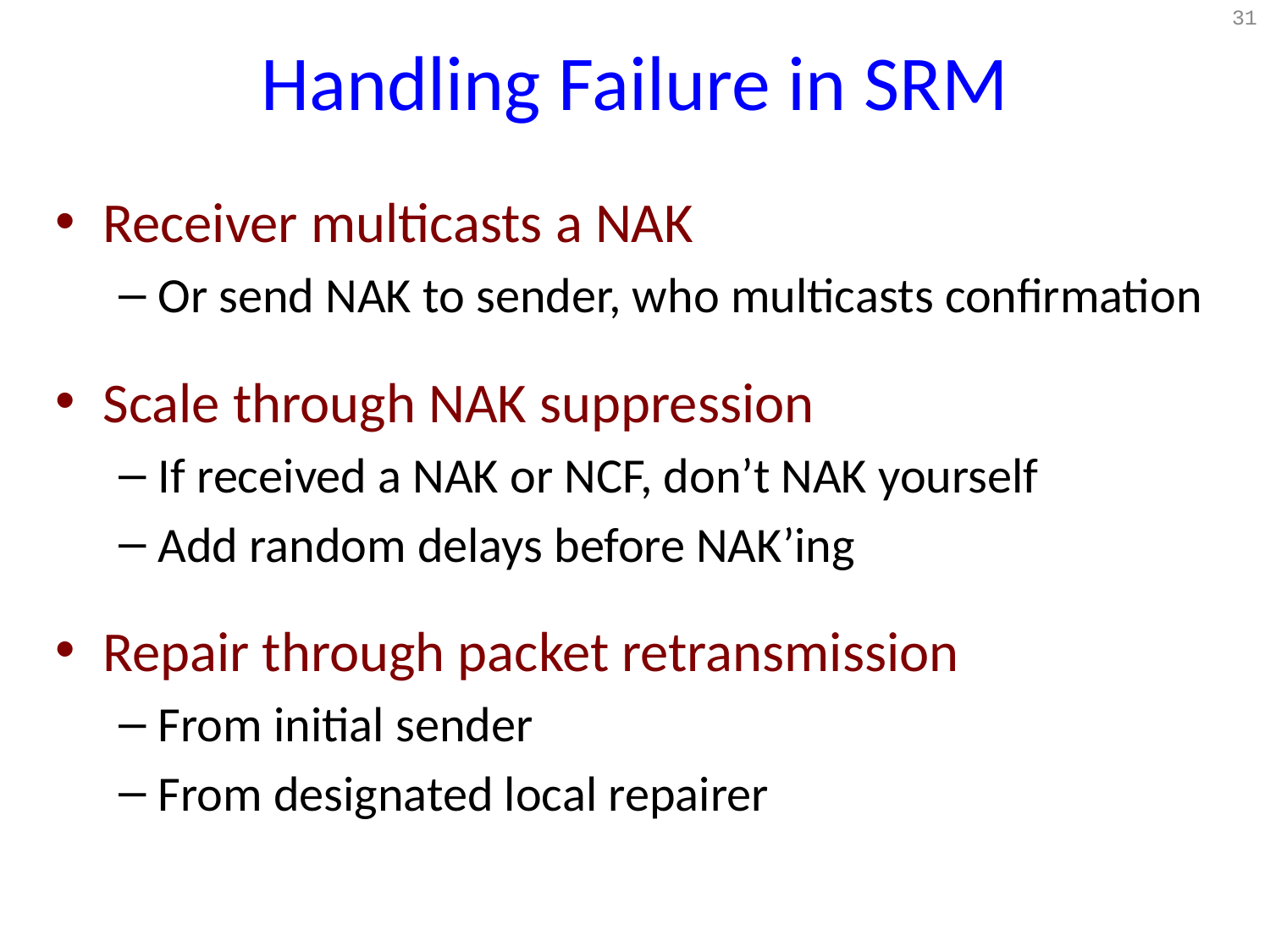

# Handling Failure in SRM
31
Receiver multicasts a NAK
Or send NAK to sender, who multicasts confirmation
Scale through NAK suppression
If received a NAK or NCF, don’t NAK yourself
Add random delays before NAK’ing
Repair through packet retransmission
From initial sender
From designated local repairer